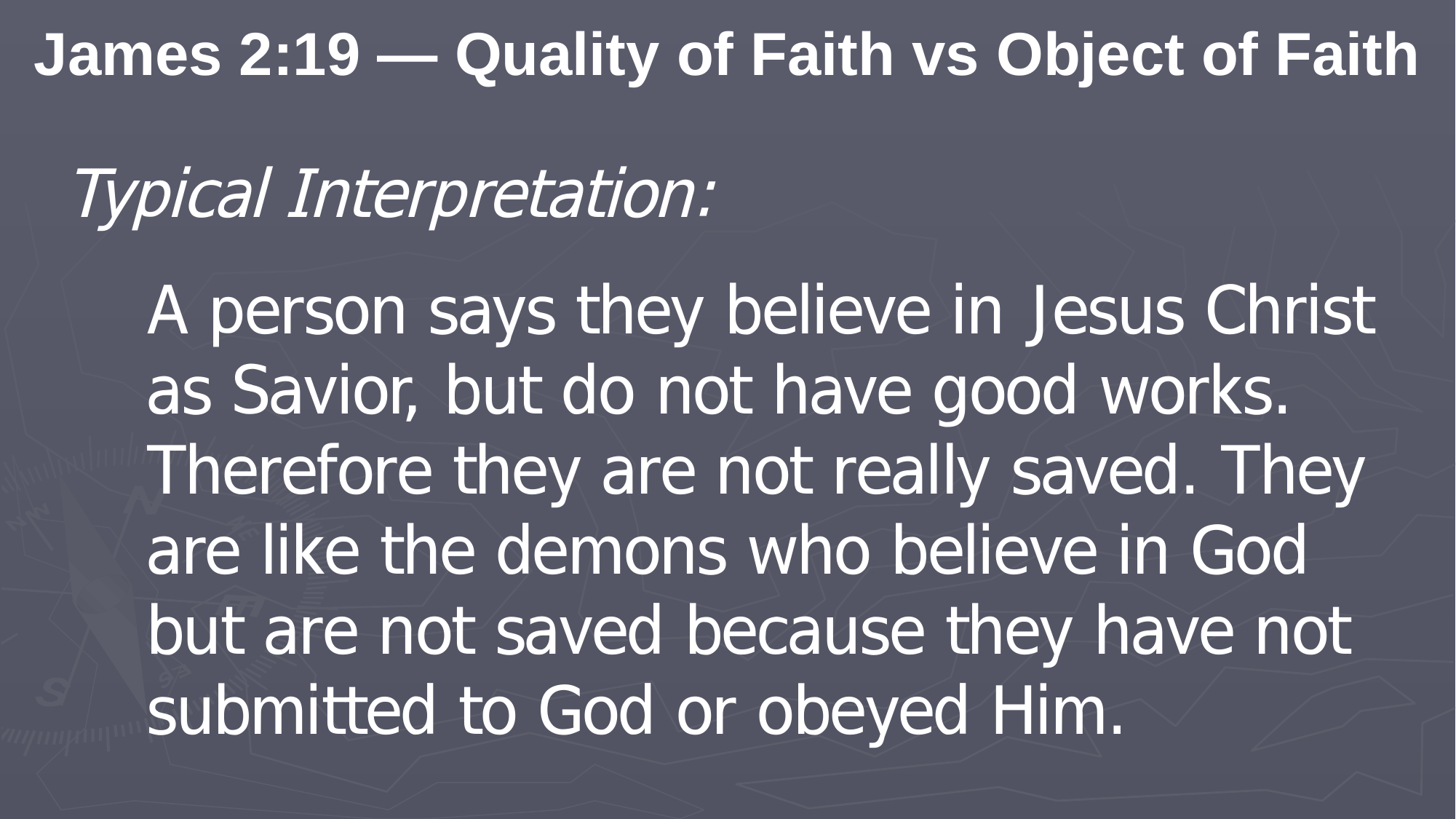

James 2:19 — Quality of Faith vs Object of Faith
Typical Interpretation:
A person says they believe in Jesus Christ as Savior, but do not have good works. Therefore they are not really saved. They are like the demons who believe in God but are not saved because they have not submitted to God or obeyed Him.